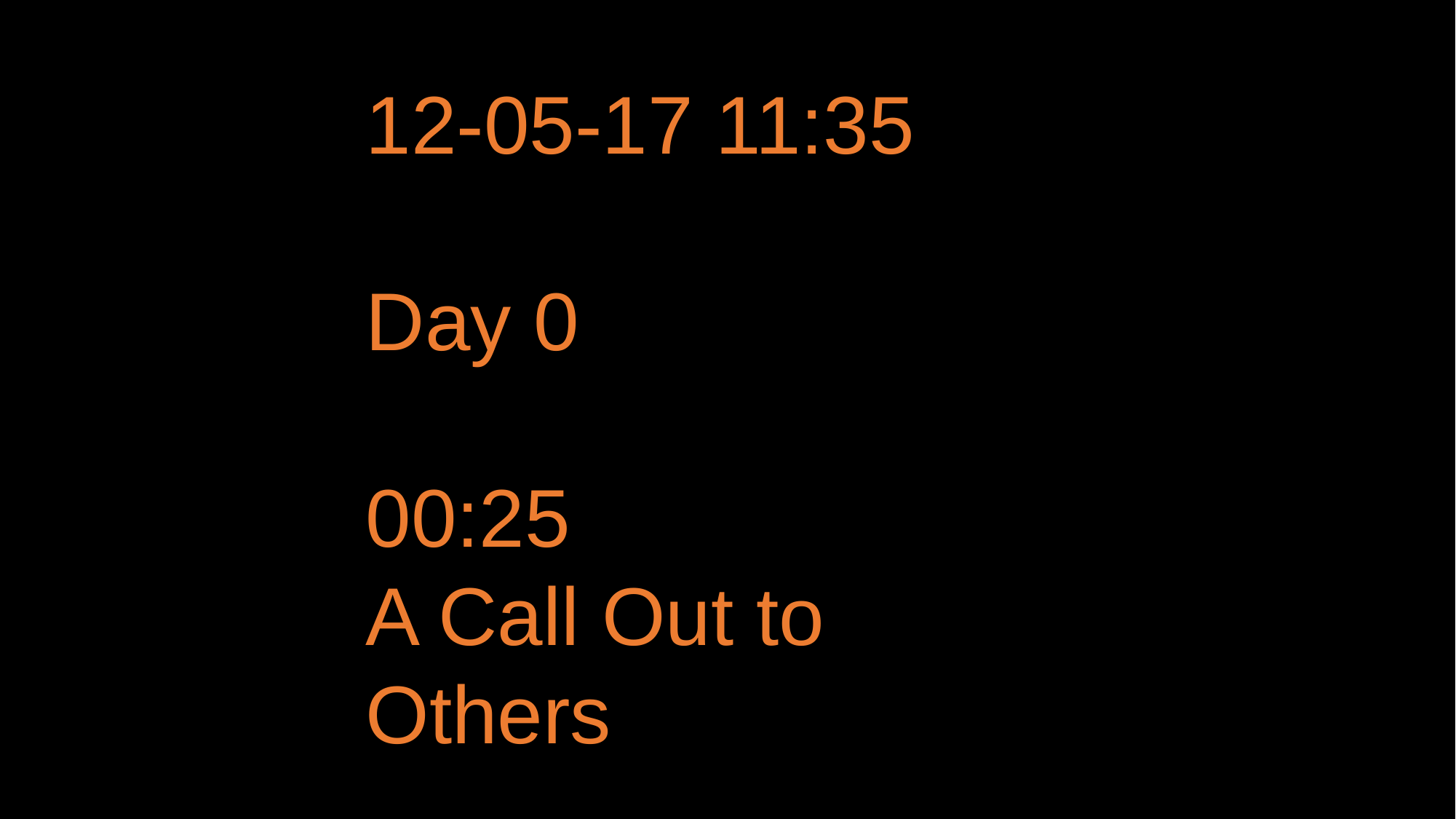

12-05-17 11:35

Day 0

00:25
A Call Out to Others